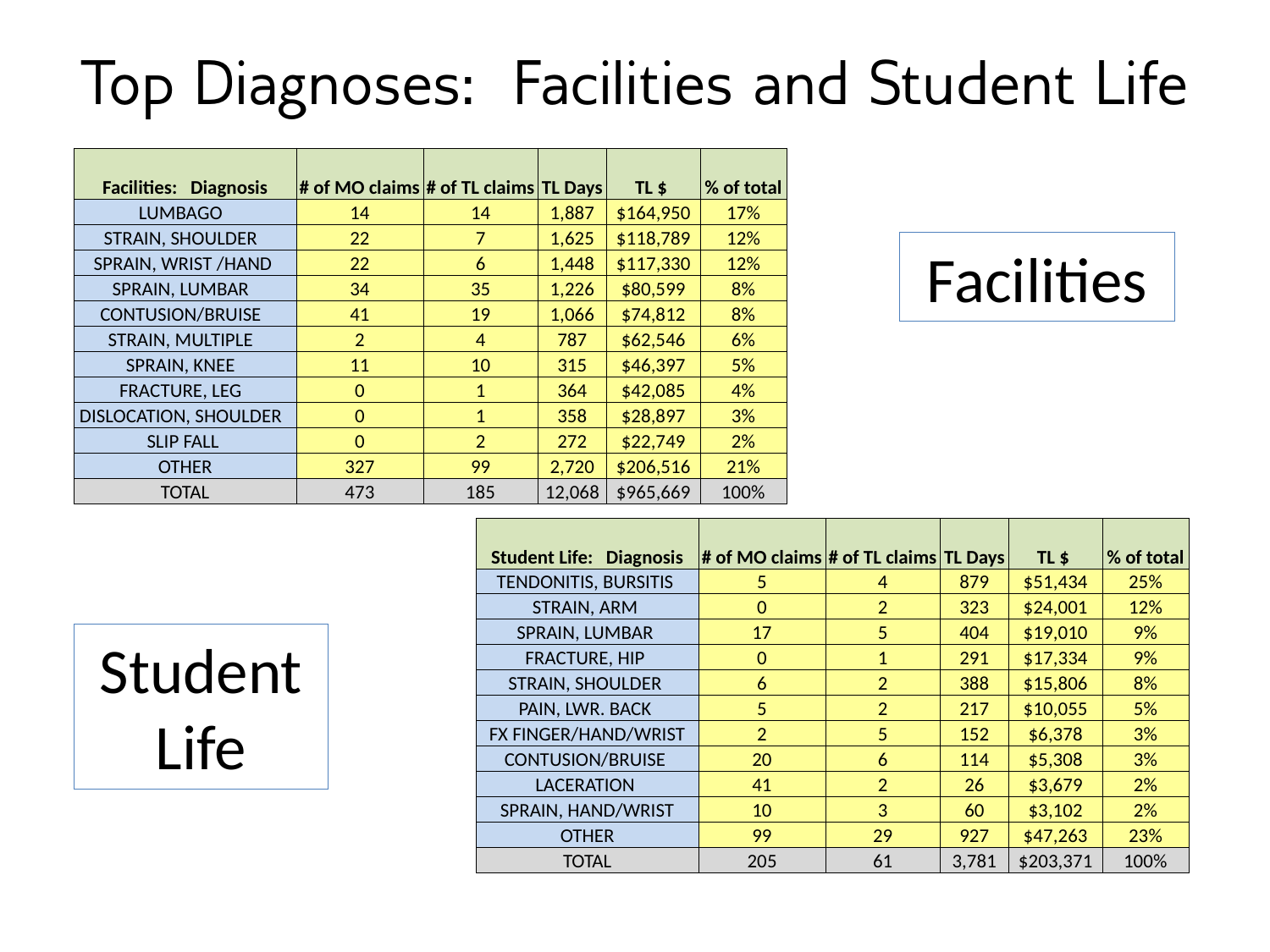

# Top Diagnoses:  Facilities and Student Life
| Facilities: Diagnosis | # of MO claims | # of TL claims | TL Days | TL $ | % of total |
| --- | --- | --- | --- | --- | --- |
| LUMBAGO | 14 | 14 | 1,887 | $164,950 | 17% |
| STRAIN, SHOULDER | 22 | 7 | 1,625 | $118,789 | 12% |
| SPRAIN, WRIST /HAND | 22 | 6 | 1,448 | $117,330 | 12% |
| SPRAIN, LUMBAR | 34 | 35 | 1,226 | $80,599 | 8% |
| CONTUSION/BRUISE | 41 | 19 | 1,066 | $74,812 | 8% |
| STRAIN, MULTIPLE | 2 | 4 | 787 | $62,546 | 6% |
| SPRAIN, KNEE | 11 | 10 | 315 | $46,397 | 5% |
| FRACTURE, LEG | 0 | 1 | 364 | $42,085 | 4% |
| DISLOCATION, SHOULDER | 0 | 1 | 358 | $28,897 | 3% |
| SLIP FALL | 0 | 2 | 272 | $22,749 | 2% |
| OTHER | 327 | 99 | 2,720 | $206,516 | 21% |
| TOTAL | 473 | 185 | 12,068 | $965,669 | 100% |
Facilities
| Student Life: Diagnosis | # of MO claims | # of TL claims | TL Days | TL $ | % of total |
| --- | --- | --- | --- | --- | --- |
| TENDONITIS, BURSITIS | 5 | 4 | 879 | $51,434 | 25% |
| STRAIN, ARM | 0 | 2 | 323 | $24,001 | 12% |
| SPRAIN, LUMBAR | 17 | 5 | 404 | $19,010 | 9% |
| FRACTURE, HIP | 0 | 1 | 291 | $17,334 | 9% |
| STRAIN, SHOULDER | 6 | 2 | 388 | $15,806 | 8% |
| PAIN, LWR. BACK | 5 | 2 | 217 | $10,055 | 5% |
| FX FINGER/HAND/WRIST | 2 | 5 | 152 | $6,378 | 3% |
| CONTUSION/BRUISE | 20 | 6 | 114 | $5,308 | 3% |
| LACERATION | 41 | 2 | 26 | $3,679 | 2% |
| SPRAIN, HAND/WRIST | 10 | 3 | 60 | $3,102 | 2% |
| OTHER | 99 | 29 | 927 | $47,263 | 23% |
| TOTAL | 205 | 61 | 3,781 | $203,371 | 100% |
Student Life